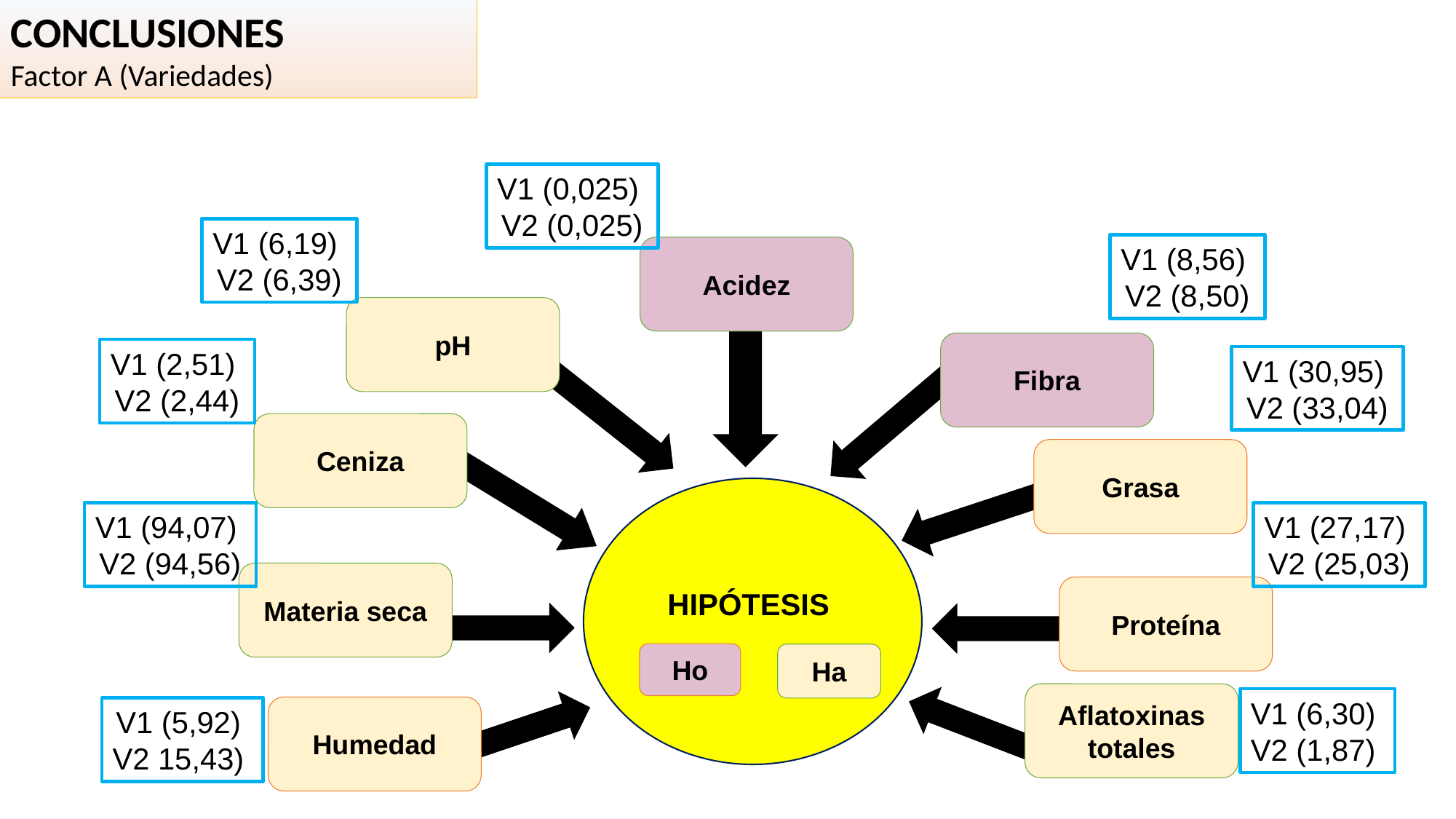

CONCLUSIONES
Factor A (Variedades)
V1 (0,025)
V2 (0,025)
V1 (6,19)
V2 (6,39)
V1 (8,56)
V2 (8,50)
Acidez

pH

Fibra

V1 (2,51)
V2 (2,44)
V1 (30,95)
V2 (33,04)
Ceniza

Grasa

HIPÓTESIS

Ho
Ha
V1 (94,07)
V2 (94,56)
V1 (27,17)
V2 (25,03)
Materia seca

Proteína

Aflatoxinas totales

V1 (6,30)
V2 (1,87)
Humedad

V1 (5,92)
V2 15,43)